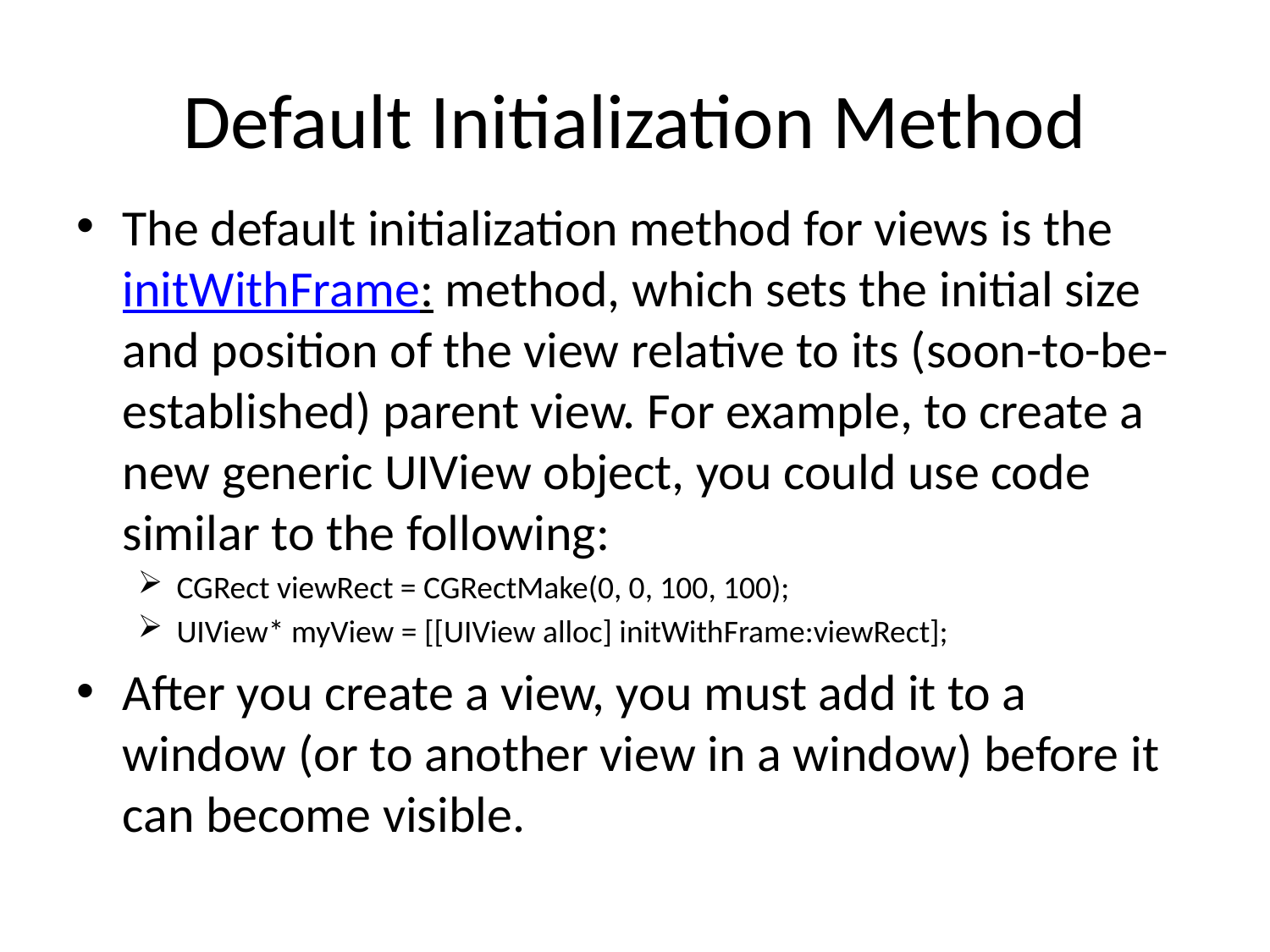

# Default Initialization Method
The default initialization method for views is the initWithFrame: method, which sets the initial size and position of the view relative to its (soon-to-be-established) parent view. For example, to create a new generic UIView object, you could use code similar to the following:
CGRect viewRect = CGRectMake(0, 0, 100, 100);
UIView* myView = [[UIView alloc] initWithFrame:viewRect];
After you create a view, you must add it to a window (or to another view in a window) before it can become visible.